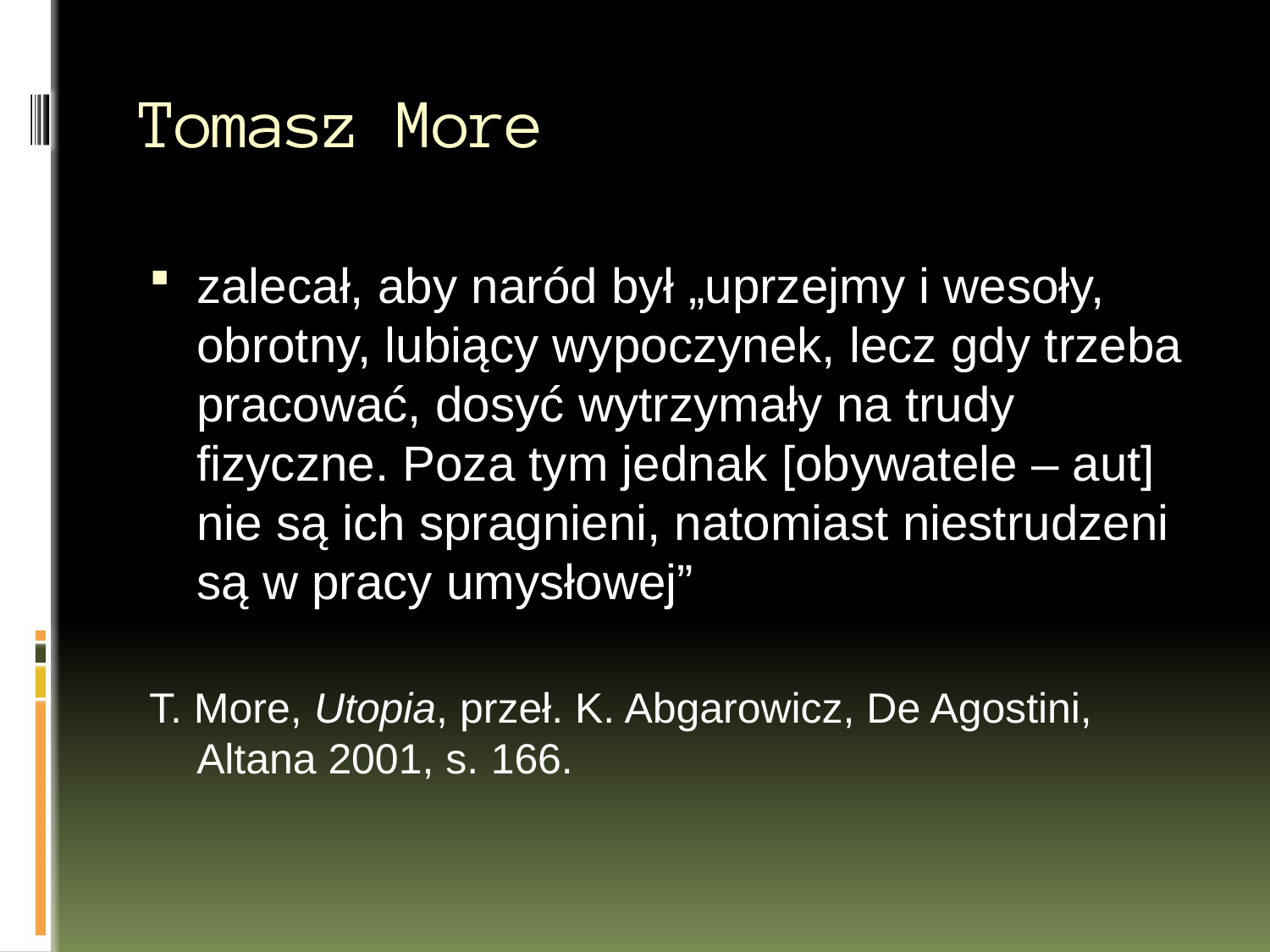

# Tomasz More
zalecał, aby naród był „uprzejmy i wesoły, obrotny, lubiący wypoczynek, lecz gdy trzeba pracować, dosyć wytrzymały na trudy fizyczne. Poza tym jednak [obywatele – aut] nie są ich spragnieni, natomiast niestrudzeni są w pracy umysłowej”
T. More, Utopia, przeł. K. Abgarowicz, De Agostini, Altana 2001, s. 166.